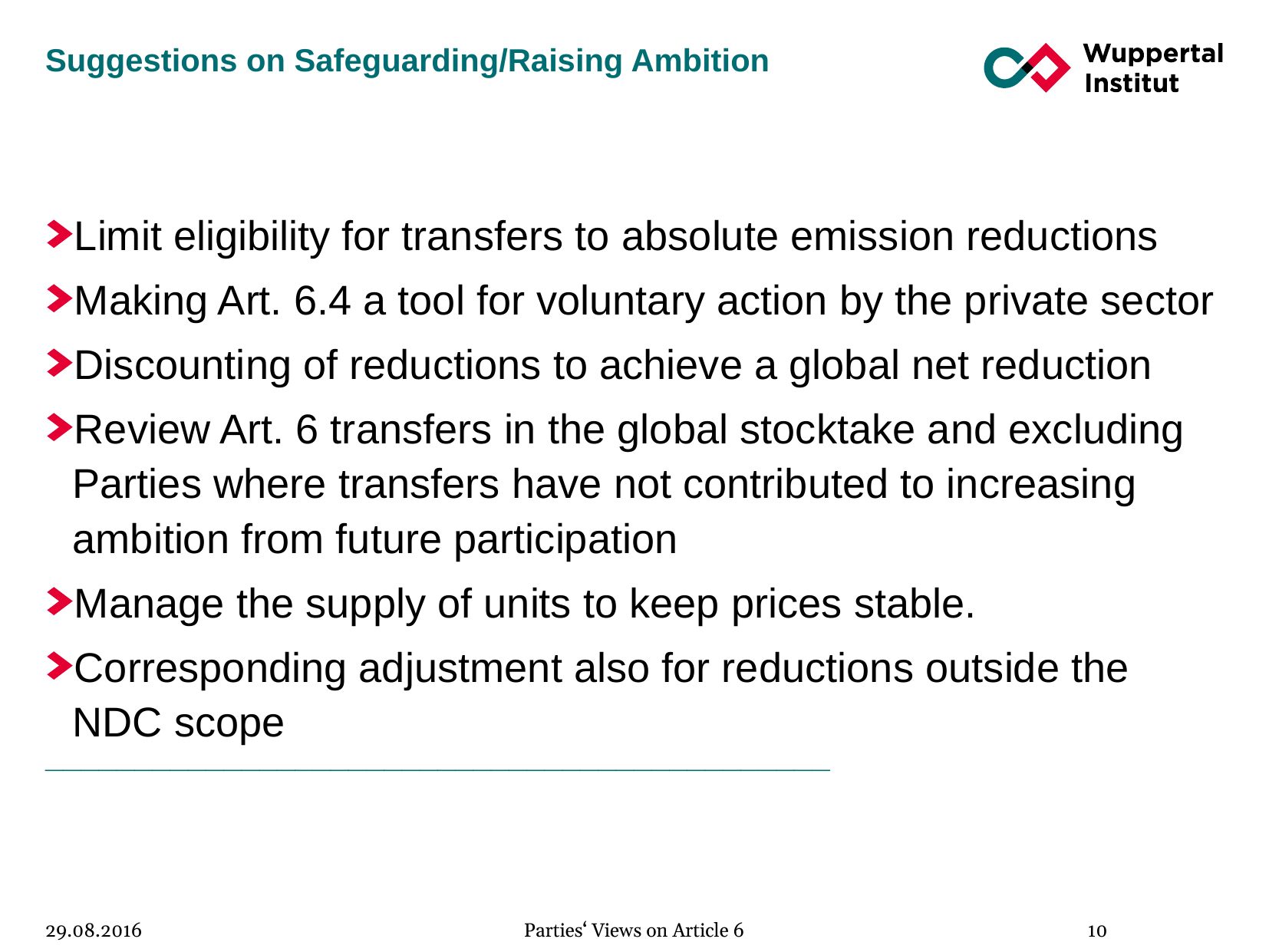

# Suggestions on Safeguarding/Raising Ambition
Limit eligibility for transfers to absolute emission reductions
Making Art. 6.4 a tool for voluntary action by the private sector
Discounting of reductions to achieve a global net reduction
Review Art. 6 transfers in the global stocktake and excluding Parties where transfers have not contributed to increasing ambition from future participation
Manage the supply of units to keep prices stable.
Corresponding adjustment also for reductions outside the NDC scope
____________________________________________

Parties‘ Views on Article 6
10
29.08.2016